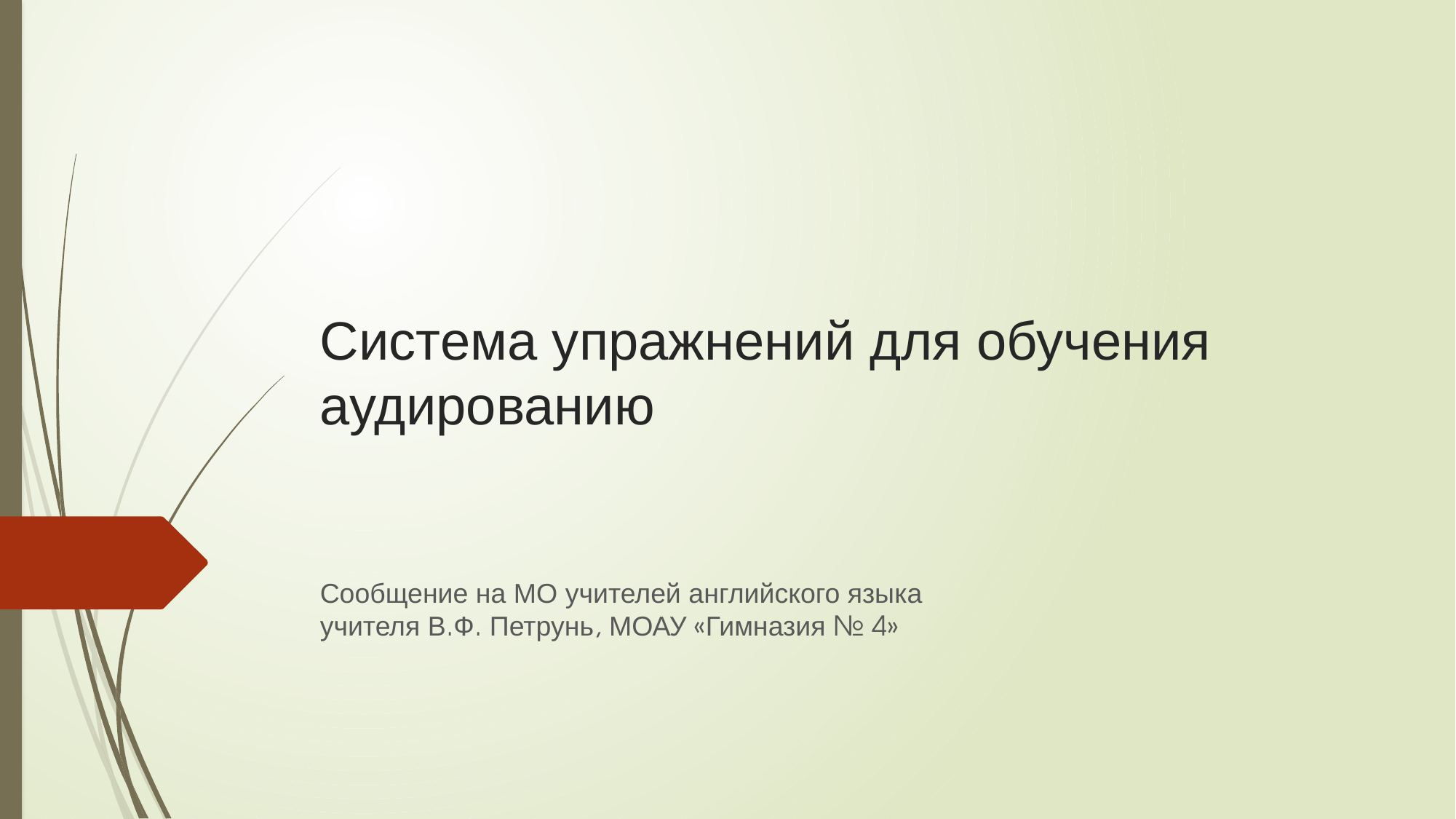

# Система упражнений для обучения аудированию
Сообщение на МО учителей английского языка
учителя В.Ф. Петрунь, МОАУ «Гимназия № 4»